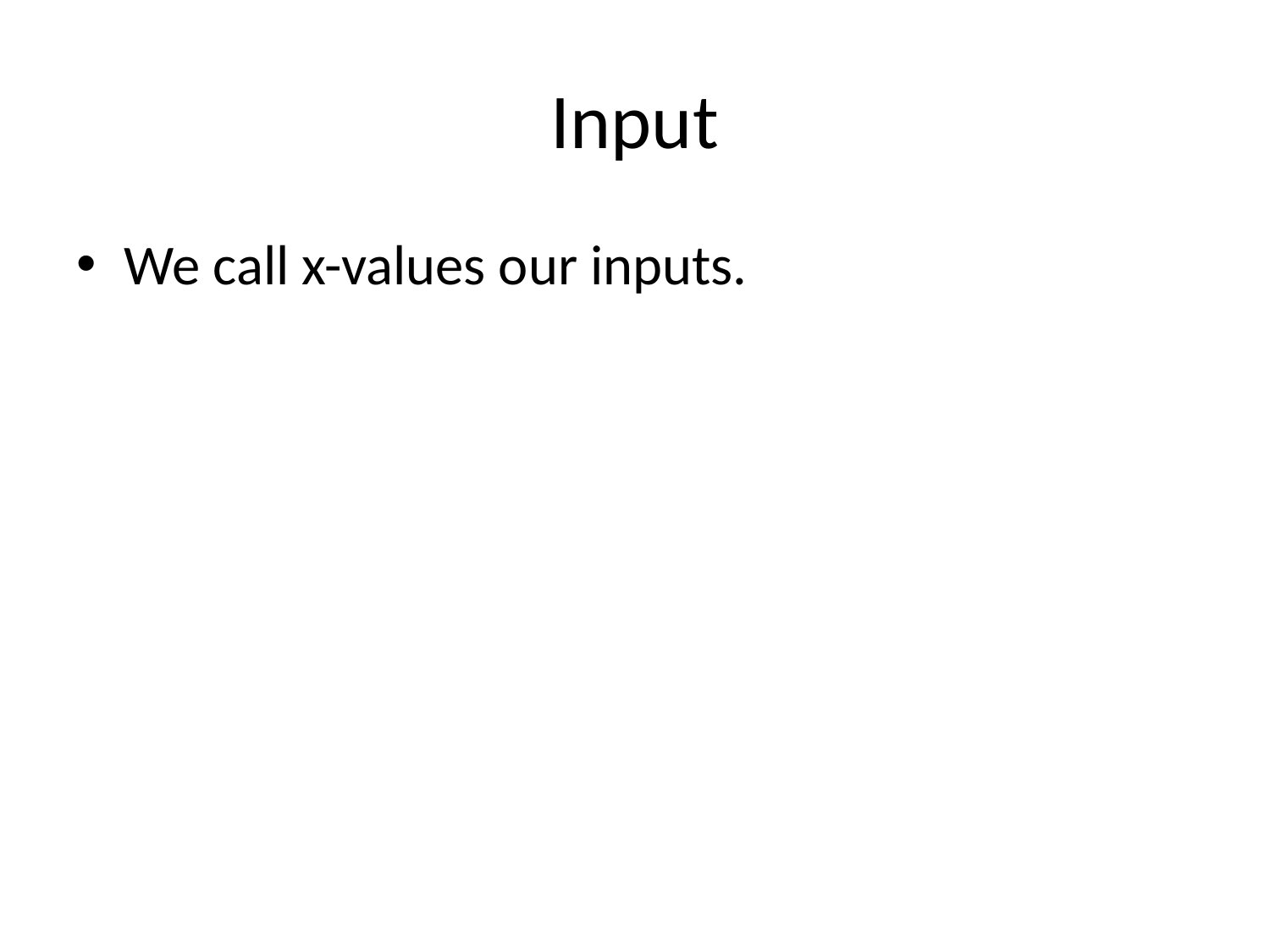

# Input
We call x-values our inputs.